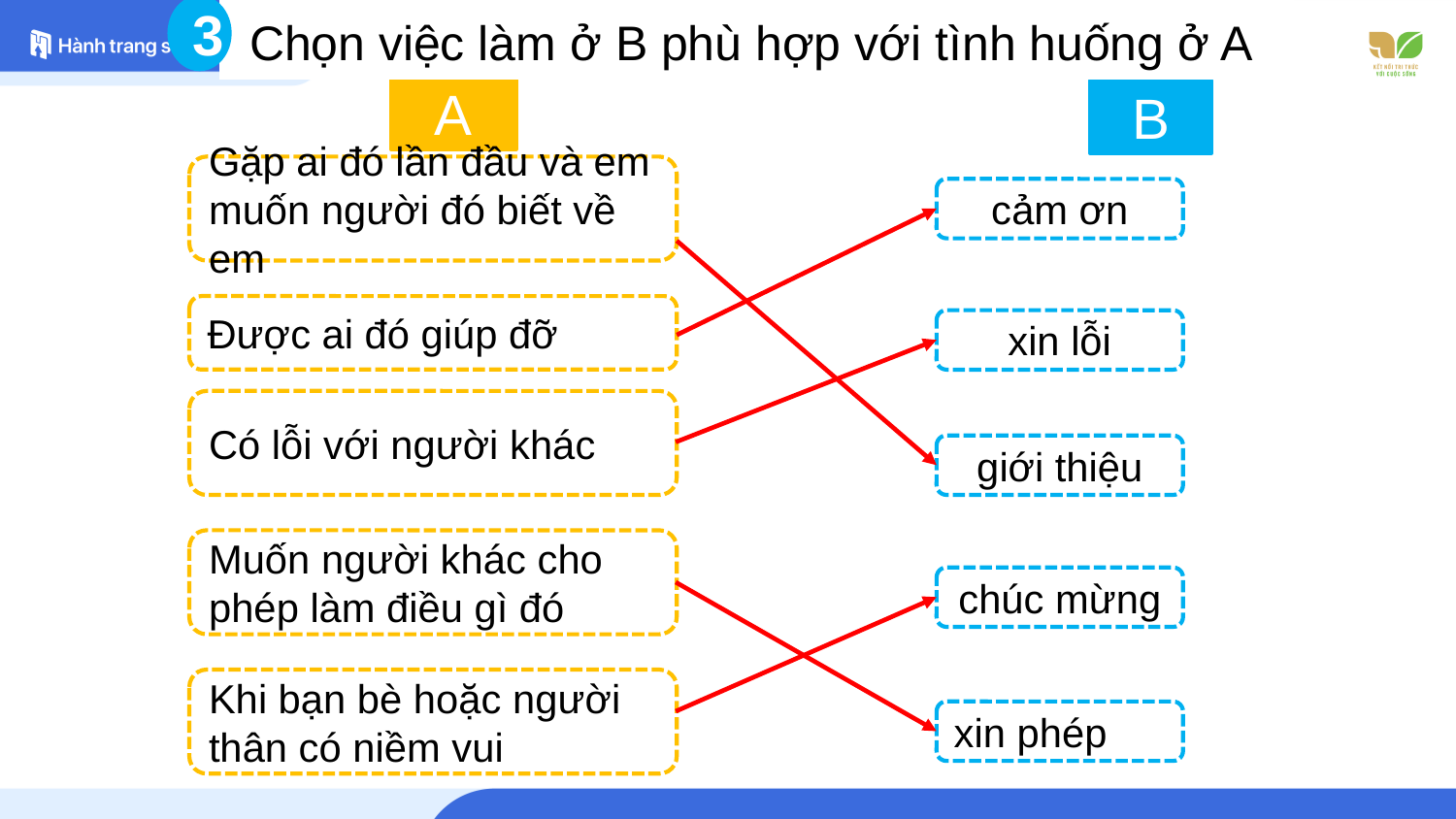

3
 Chọn việc làm ở B phù hợp với tình huống ở A
A
B
Gặp ai đó lần đầu và em muốn người đó biết về em
cảm ơn
Được ai đó giúp đỡ
xin lỗi
Gợi ý
Có lỗi với người khác
giới thiệu
Muốn người khác cho phép làm điều gì đó
chúc mừng
Khi bạn bè hoặc người thân có niềm vui
xin phép